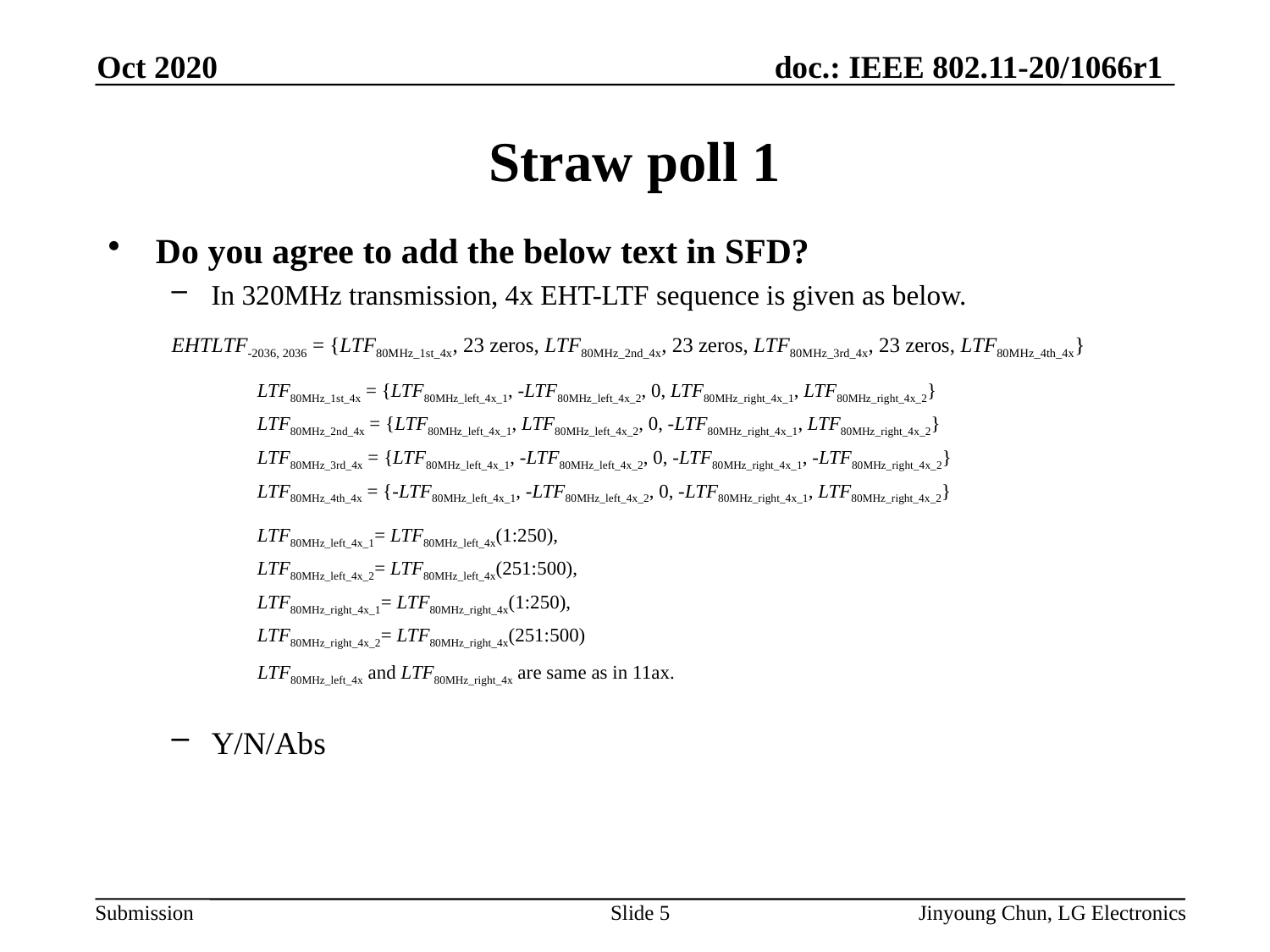

Oct 2020
# Straw poll 1
Do you agree to add the below text in SFD?
In 320MHz transmission, 4x EHT-LTF sequence is given as below.
EHTLTF-2036, 2036 = {LTF80MHz_1st_4x, 23 zeros, LTF80MHz_2nd_4x, 23 zeros, LTF80MHz_3rd_4x, 23 zeros, LTF80MHz_4th_4x}
LTF80MHz_1st_4x = {LTF80MHz_left_4x_1, -LTF80MHz_left_4x_2, 0, LTF80MHz_right_4x_1, LTF80MHz_right_4x_2}
LTF80MHz_2nd_4x = {LTF80MHz_left_4x_1, LTF80MHz_left_4x_2, 0, -LTF80MHz_right_4x_1, LTF80MHz_right_4x_2}
LTF80MHz_3rd_4x = {LTF80MHz_left_4x_1, -LTF80MHz_left_4x_2, 0, -LTF80MHz_right_4x_1, -LTF80MHz_right_4x_2}
LTF80MHz_4th_4x = {-LTF80MHz_left_4x_1, -LTF80MHz_left_4x_2, 0, -LTF80MHz_right_4x_1, LTF80MHz_right_4x_2}
LTF80MHz_left_4x_1= LTF80MHz_left_4x(1:250),
LTF80MHz_left_4x_2= LTF80MHz_left_4x(251:500),
LTF80MHz_right_4x_1= LTF80MHz_right_4x(1:250),
LTF80MHz_right_4x_2= LTF80MHz_right_4x(251:500)
LTF80MHz_left_4x and LTF80MHz_right_4x are same as in 11ax.

Y/N/Abs

Slide 5
Jinyoung Chun, LG Electronics